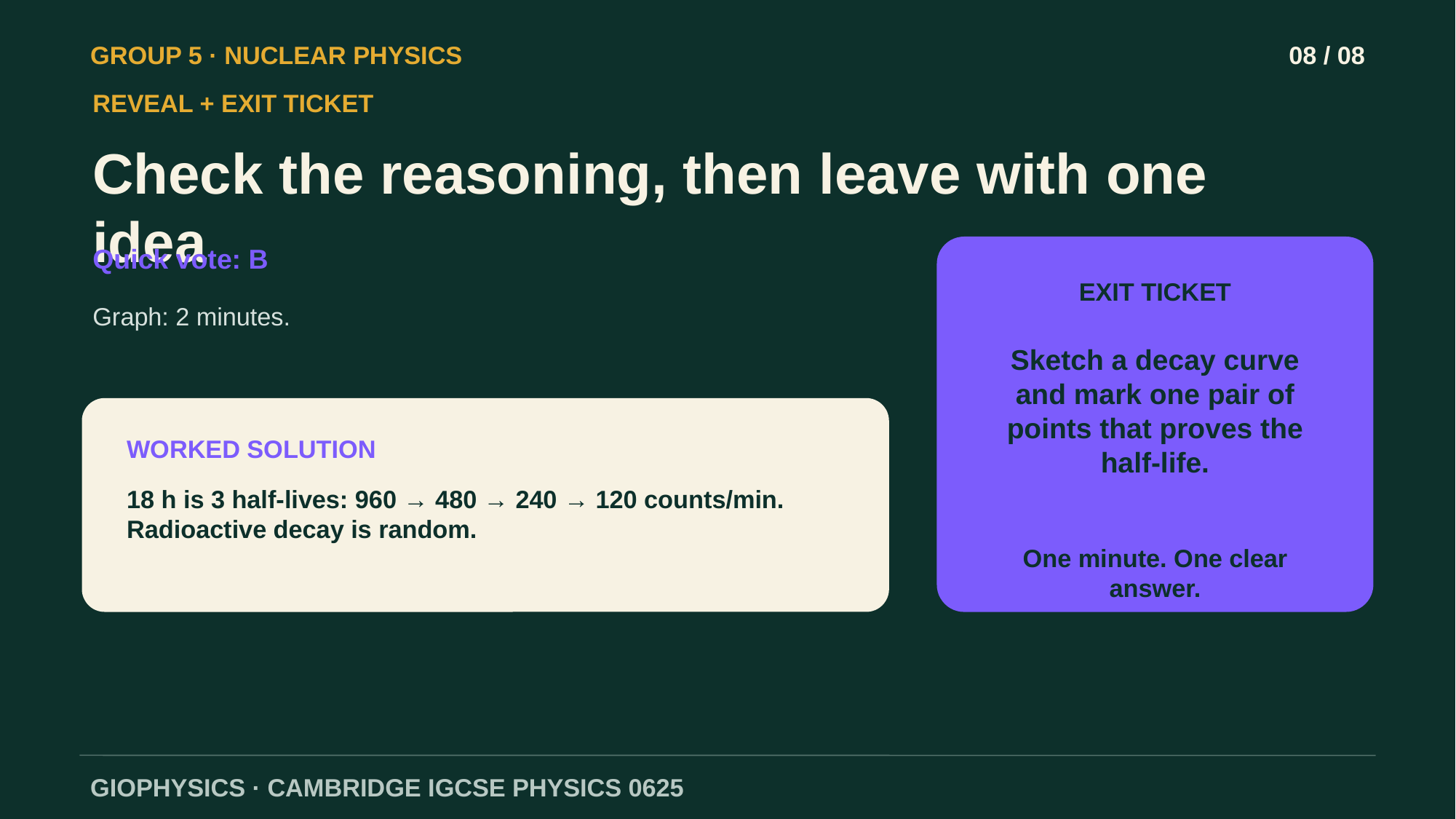

GROUP 5 · NUCLEAR PHYSICS
08 / 08
REVEAL + EXIT TICKET
Check the reasoning, then leave with one idea
Quick vote: B

EXIT TICKET
Graph: 2 minutes.
Sketch a decay curve and mark one pair of points that proves the half-life.

WORKED SOLUTION
18 h is 3 half-lives: 960 → 480 → 240 → 120 counts/min. Radioactive decay is random.
One minute. One clear answer.

GIOPHYSICS · CAMBRIDGE IGCSE PHYSICS 0625